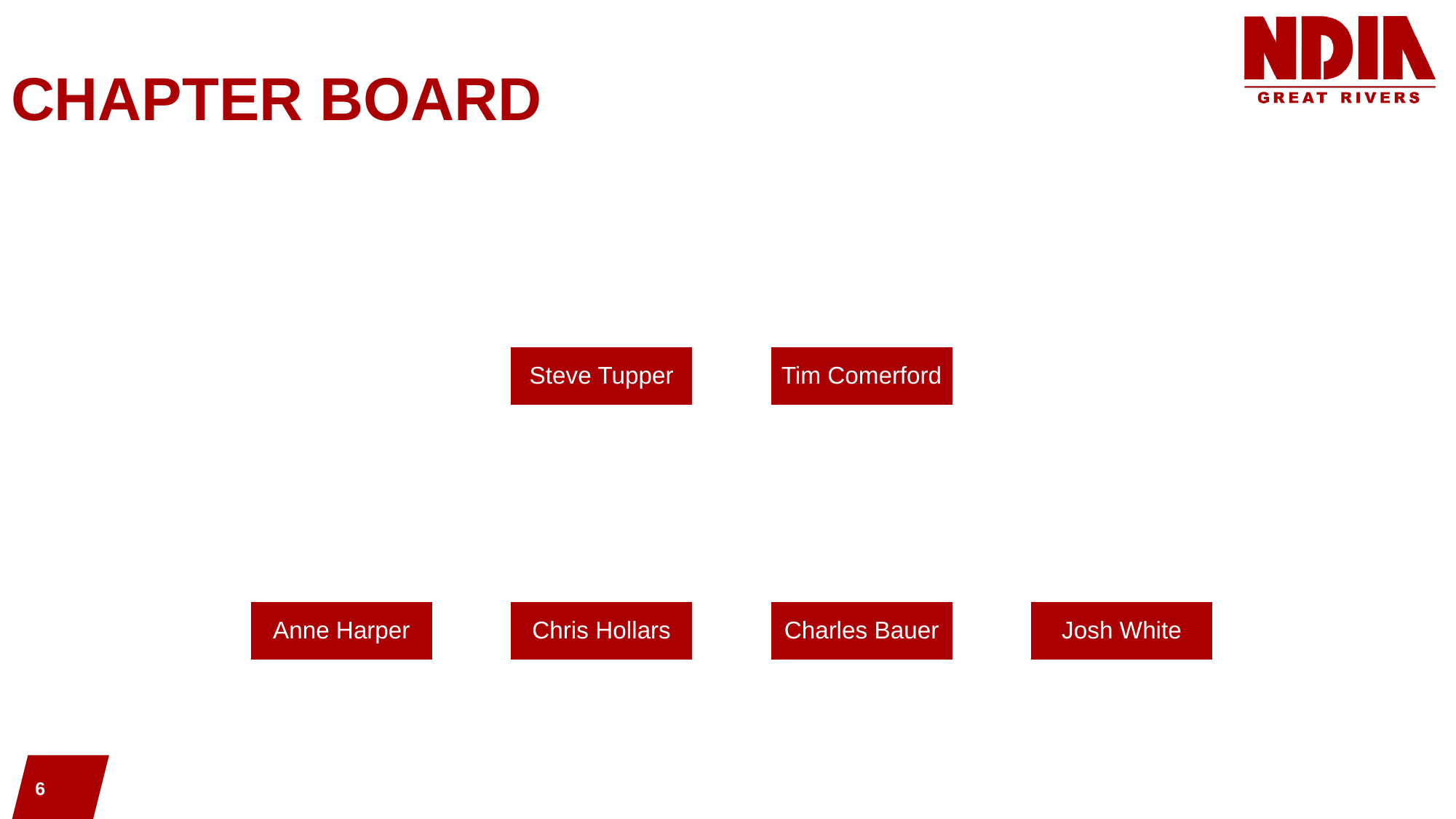

# CHAPTER BOARD
Steve Tupper
Tim Comerford
Anne Harper
Chris Hollars
Charles Bauer
Josh White
6
6